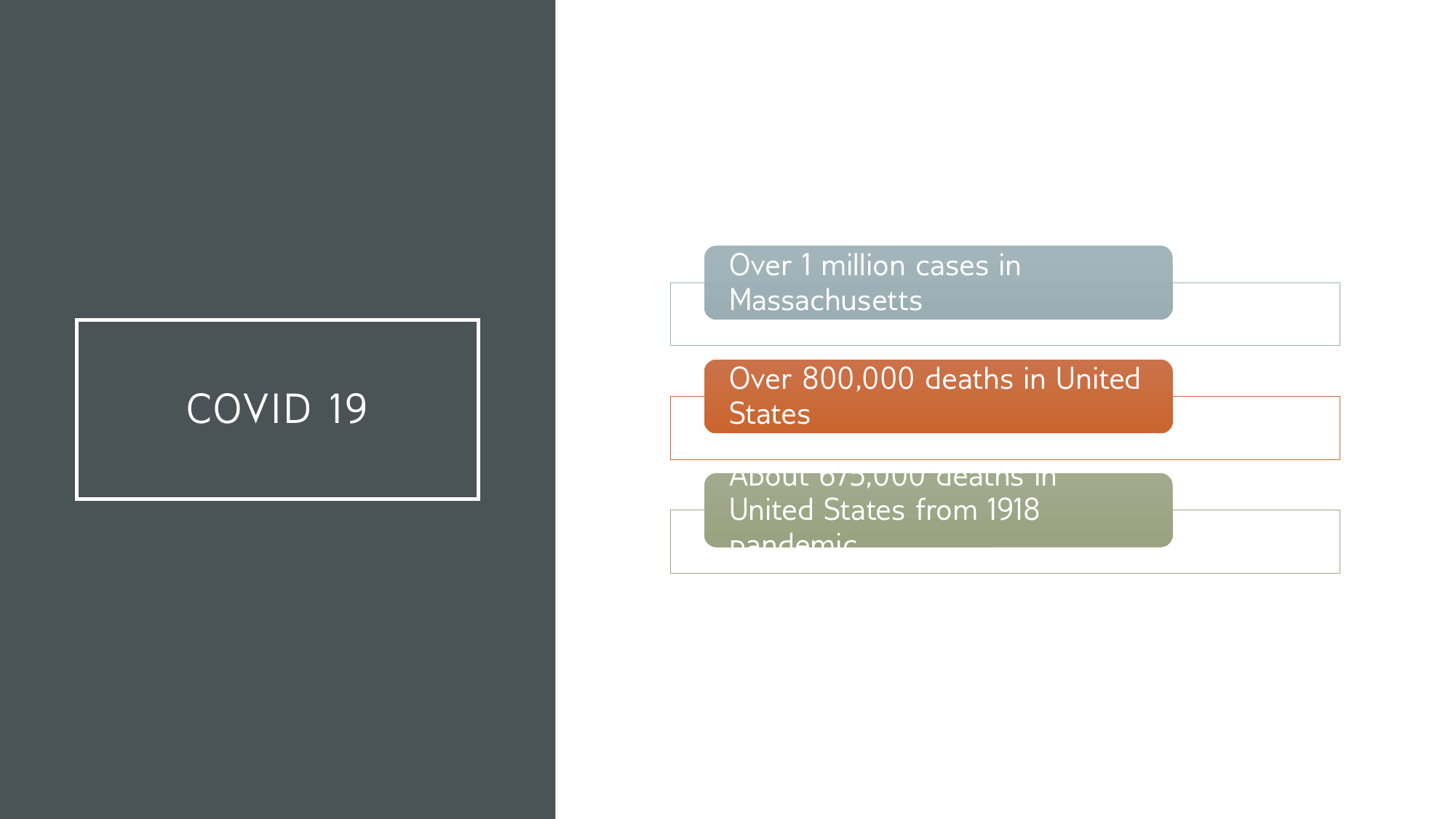

Over 1 million cases in Massachusetts
Over 800,000 deaths in United States
About 675,000 deaths in United States from 1918 pandemic
# COVID 19